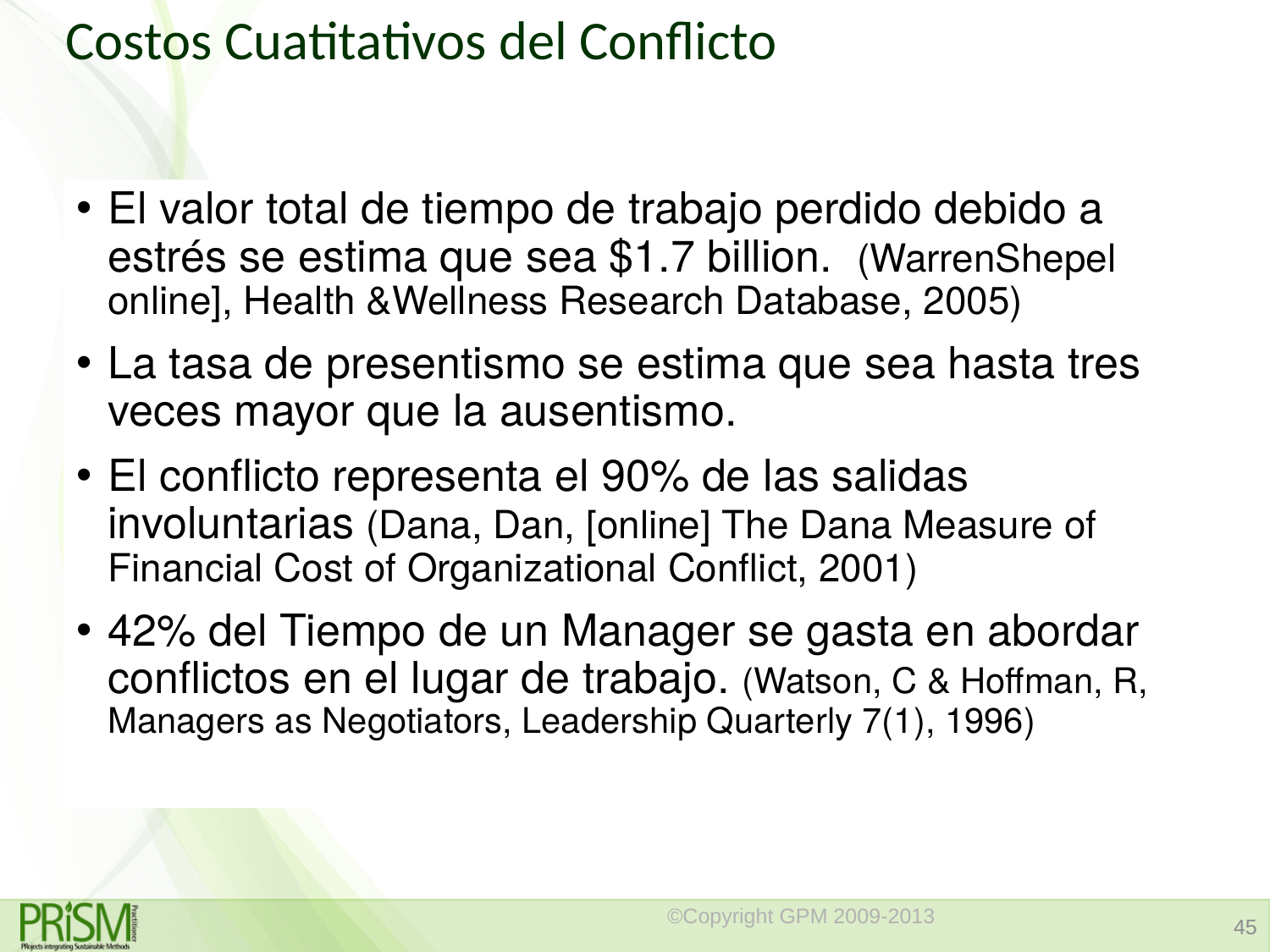

# Costos Cuatitativos del Conflicto
El valor total de tiempo de trabajo perdido debido a estrés se estima que sea $1.7 billion.  (WarrenShepel online], Health &Wellness Research Database, 2005)
La tasa de presentismo se estima que sea hasta tres veces mayor que la ausentismo.
El conflicto representa el 90% de las salidas involuntarias (Dana, Dan, [online] The Dana Measure of Financial Cost of Organizational Conflict, 2001)
42% del Tiempo de un Manager se gasta en abordar conflictos en el lugar de trabajo. (Watson, C & Hoffman, R, Managers as Negotiators, Leadership Quarterly 7(1), 1996)
©Copyright GPM 2009-2013
45